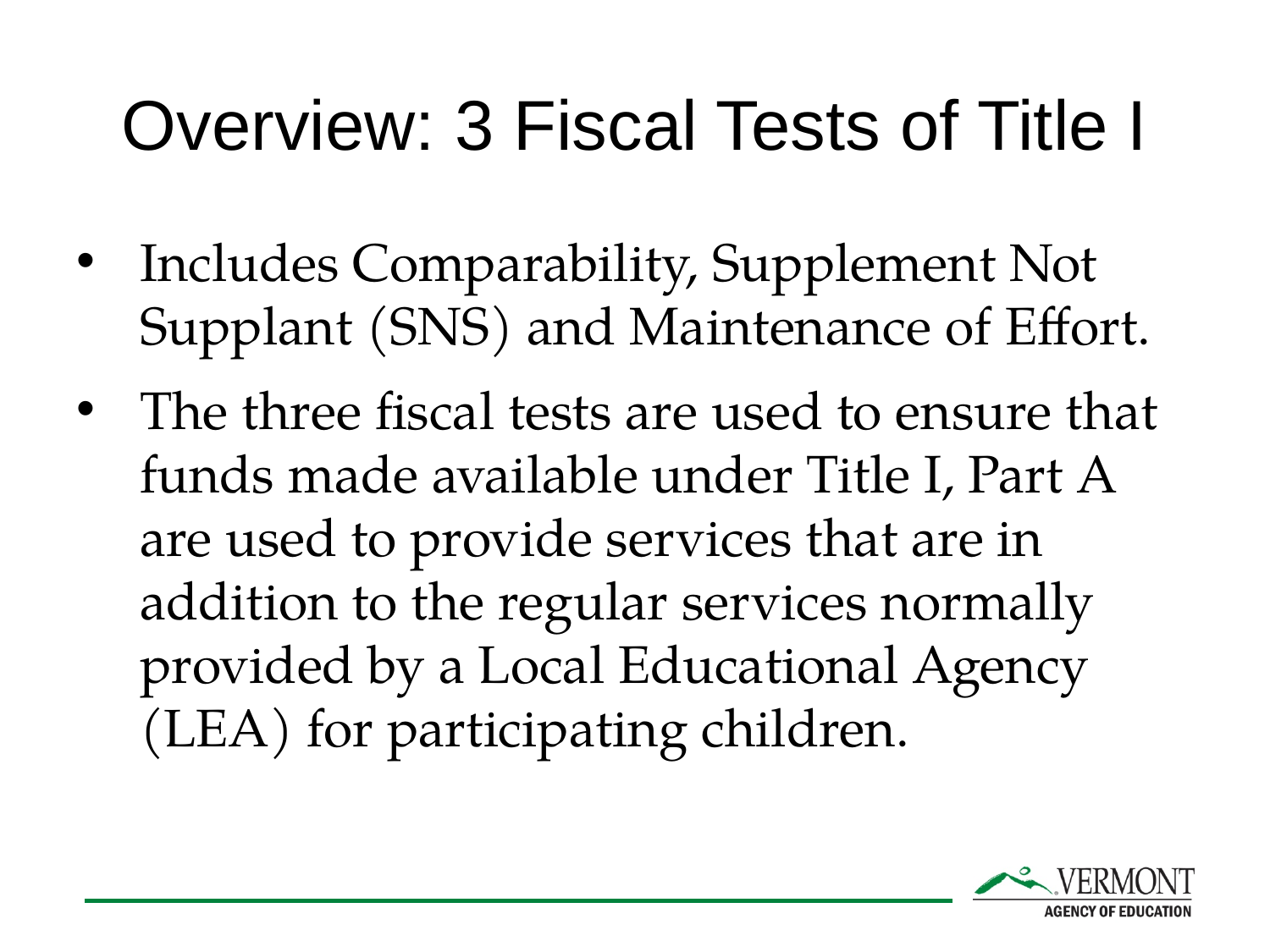

# Overview: 3 Fiscal Tests of Title I
Includes Comparability, Supplement Not Supplant (SNS) and Maintenance of Effort.
The three fiscal tests are used to ensure that funds made available under Title I, Part A are used to provide services that are in addition to the regular services normally provided by a Local Educational Agency (LEA) for participating children.